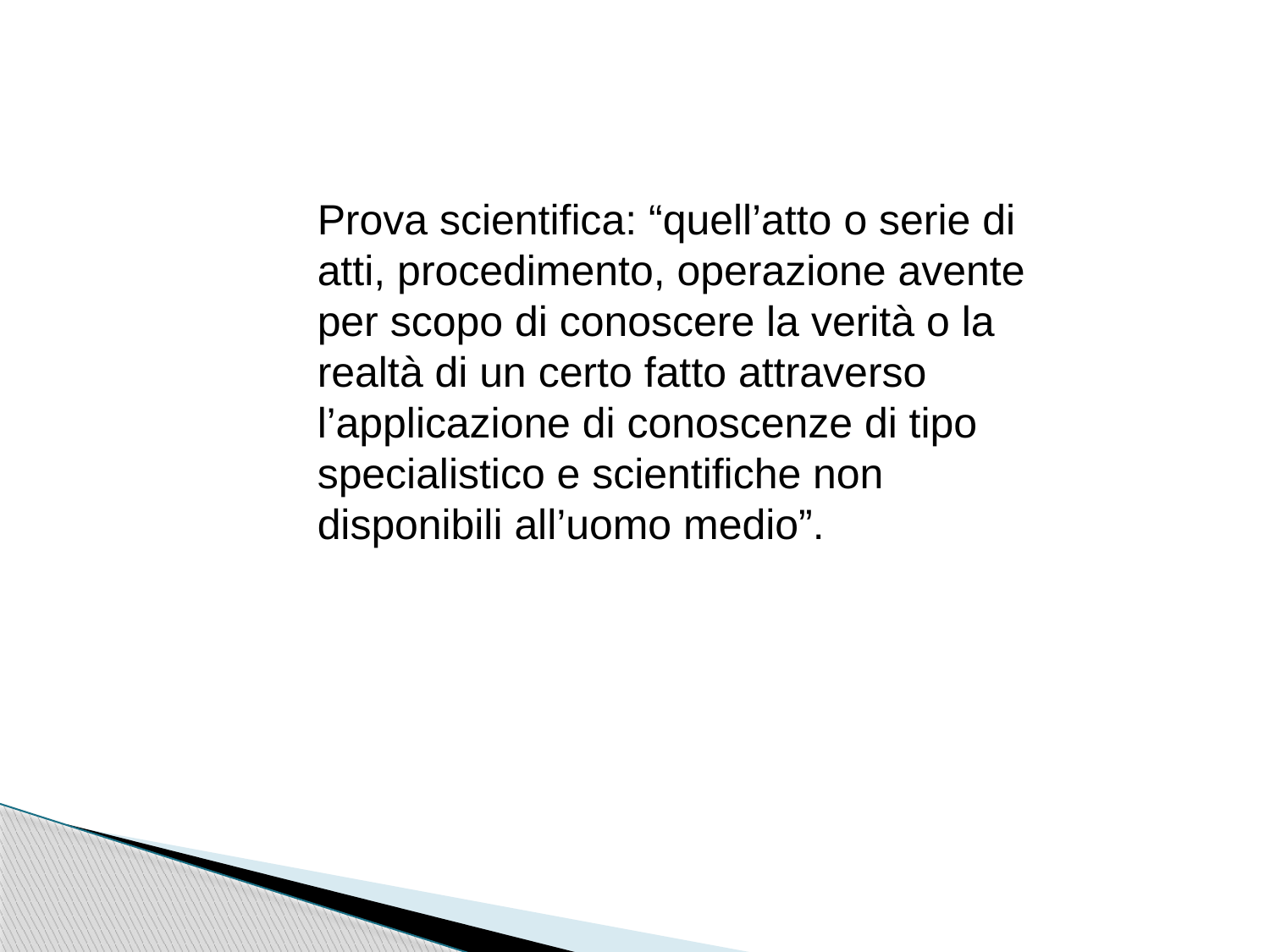

Prova scientifica: “quell’atto o serie di atti, procedimento, operazione avente per scopo di conoscere la verità o la realtà di un certo fatto attraverso l’applicazione di conoscenze di tipo specialistico e scientifiche non disponibili all’uomo medio”.